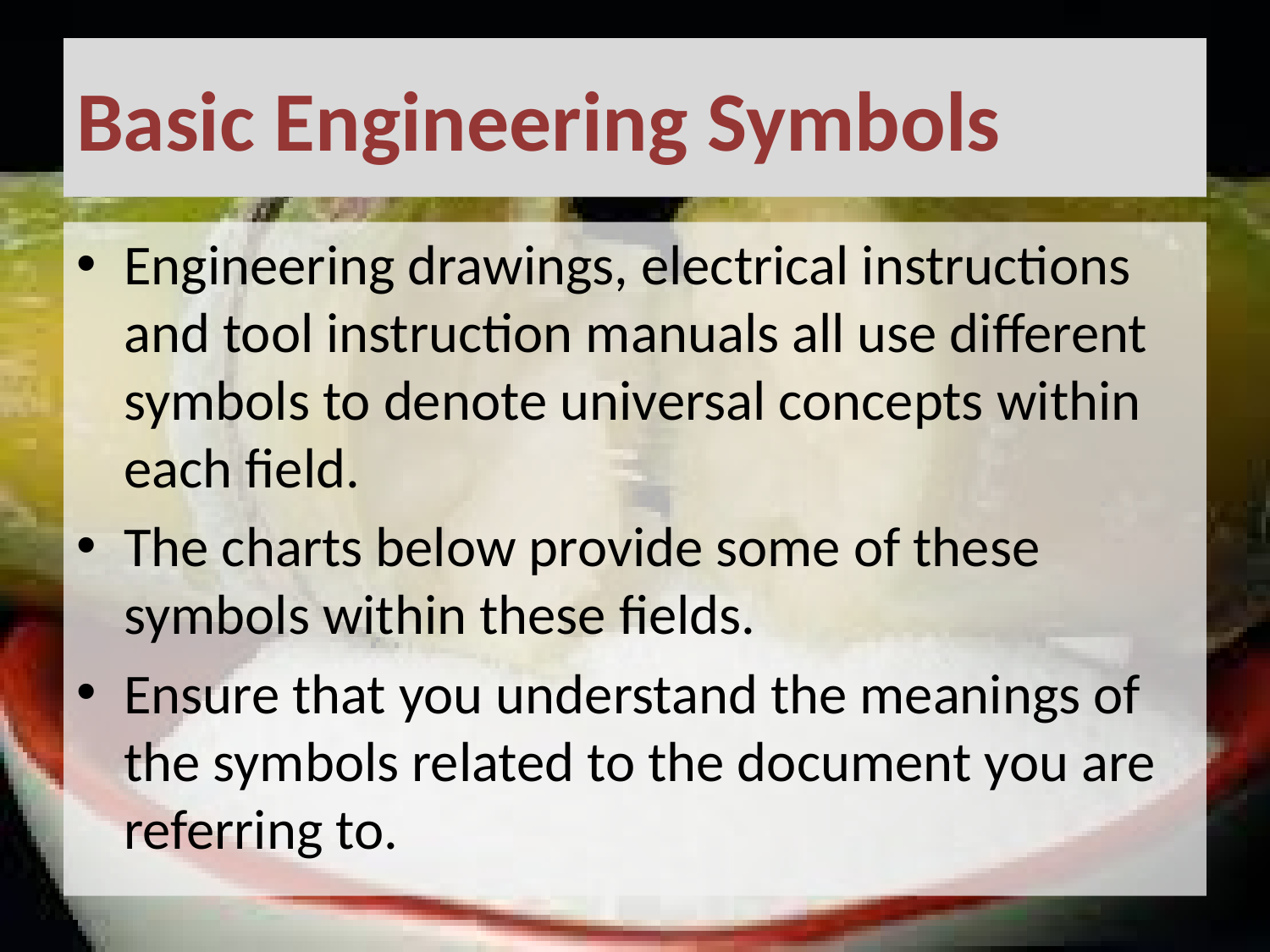

# Basic Engineering Symbols
Engineering drawings, electrical instructions and tool instruction manuals all use different symbols to denote universal concepts within each field.
The charts below provide some of these symbols within these fields.
Ensure that you understand the meanings of the symbols related to the document you are referring to.